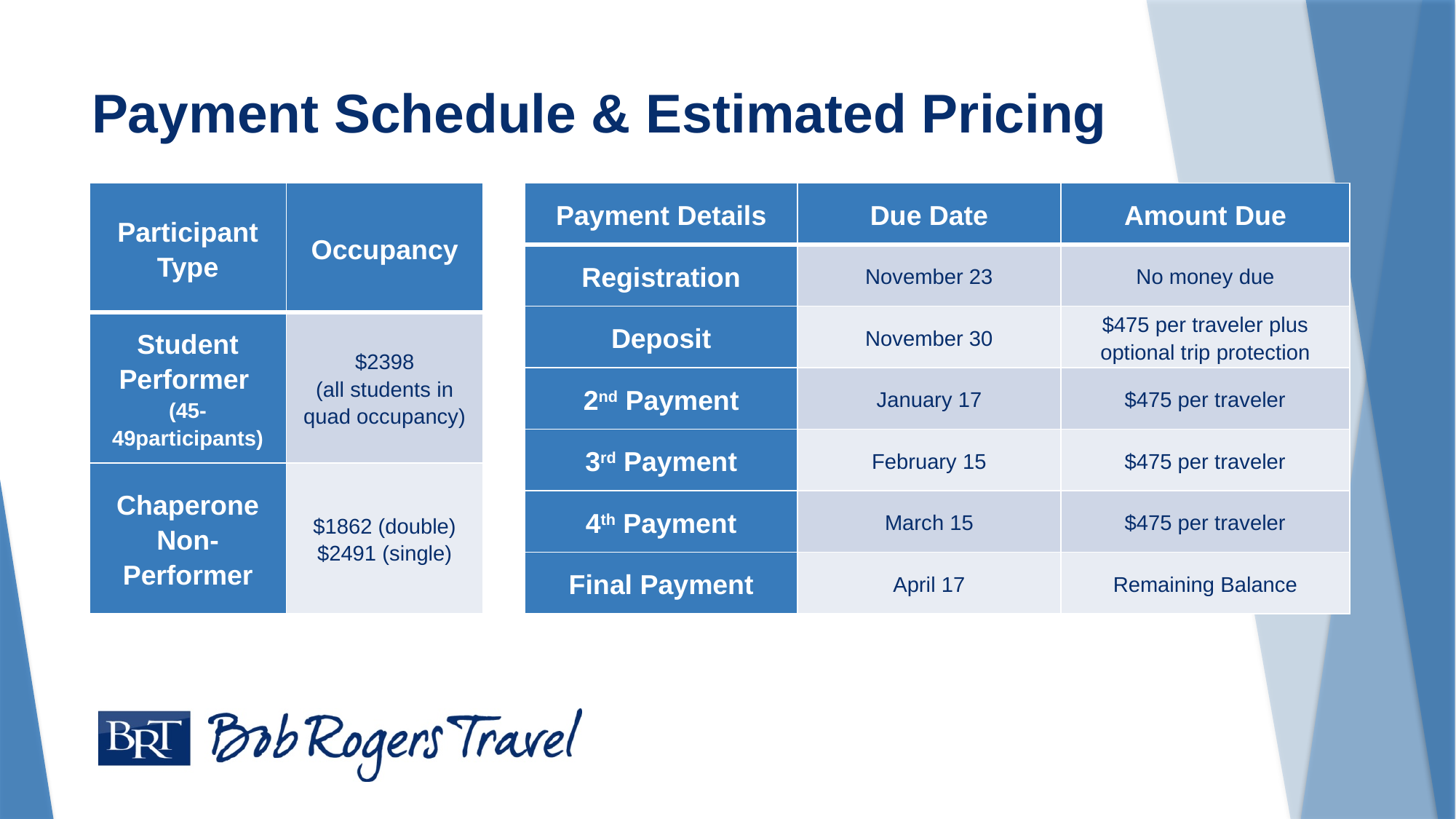

# Payment Schedule & Estimated Pricing
| Participant Type | Occupancy |
| --- | --- |
| Student Performer (45-49participants) | $2398 (all students in quad occupancy) |
| Chaperone Non-Performer | $1862 (double) $2491 (single) |
| Payment Details | Due Date | Amount Due |
| --- | --- | --- |
| Registration | November 23 | No money due |
| Deposit | November 30 | $475 per traveler plus optional trip protection |
| 2nd Payment | January 17 | $475 per traveler |
| 3rd Payment | February 15 | $475 per traveler |
| 4th Payment | March 15 | $475 per traveler |
| Final Payment | April 17 | Remaining Balance |